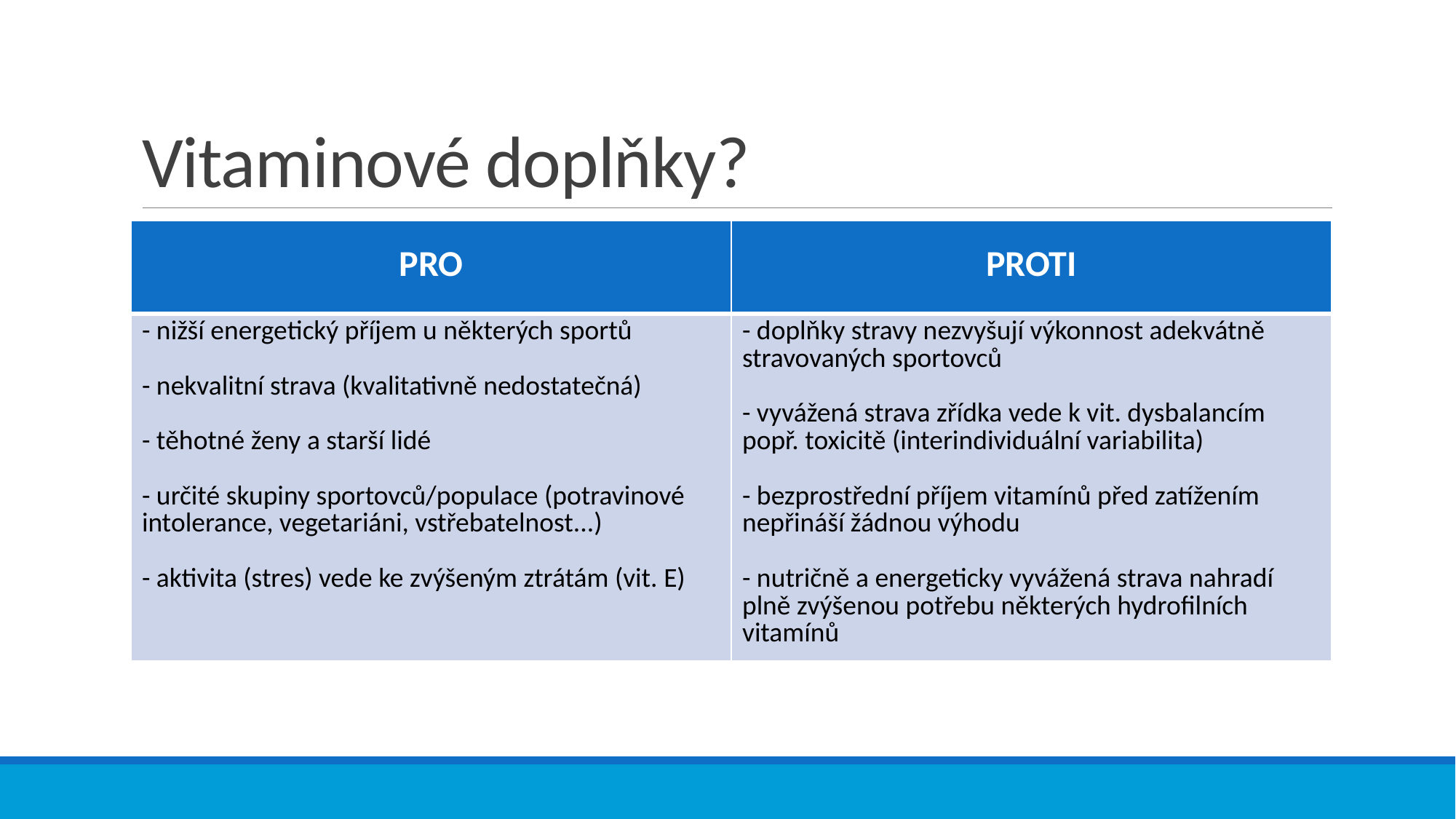

# Vitaminové doplňky?
| PRO | PROTI |
| --- | --- |
| - nižší energetický příjem u některých sportů - nekvalitní strava (kvalitativně nedostatečná) - těhotné ženy a starší lidé - určité skupiny sportovců/populace (potravinové intolerance, vegetariáni, vstřebatelnost...) - aktivita (stres) vede ke zvýšeným ztrátám (vit. E) | - doplňky stravy nezvyšují výkonnost adekvátně stravovaných sportovců - vyvážená strava zřídka vede k vit. dysbalancím popř. toxicitě (interindividuální variabilita) - bezprostřední příjem vitamínů před zatížením nepřináší žádnou výhodu - nutričně a energeticky vyvážená strava nahradí plně zvýšenou potřebu některých hydrofilních vitamínů |